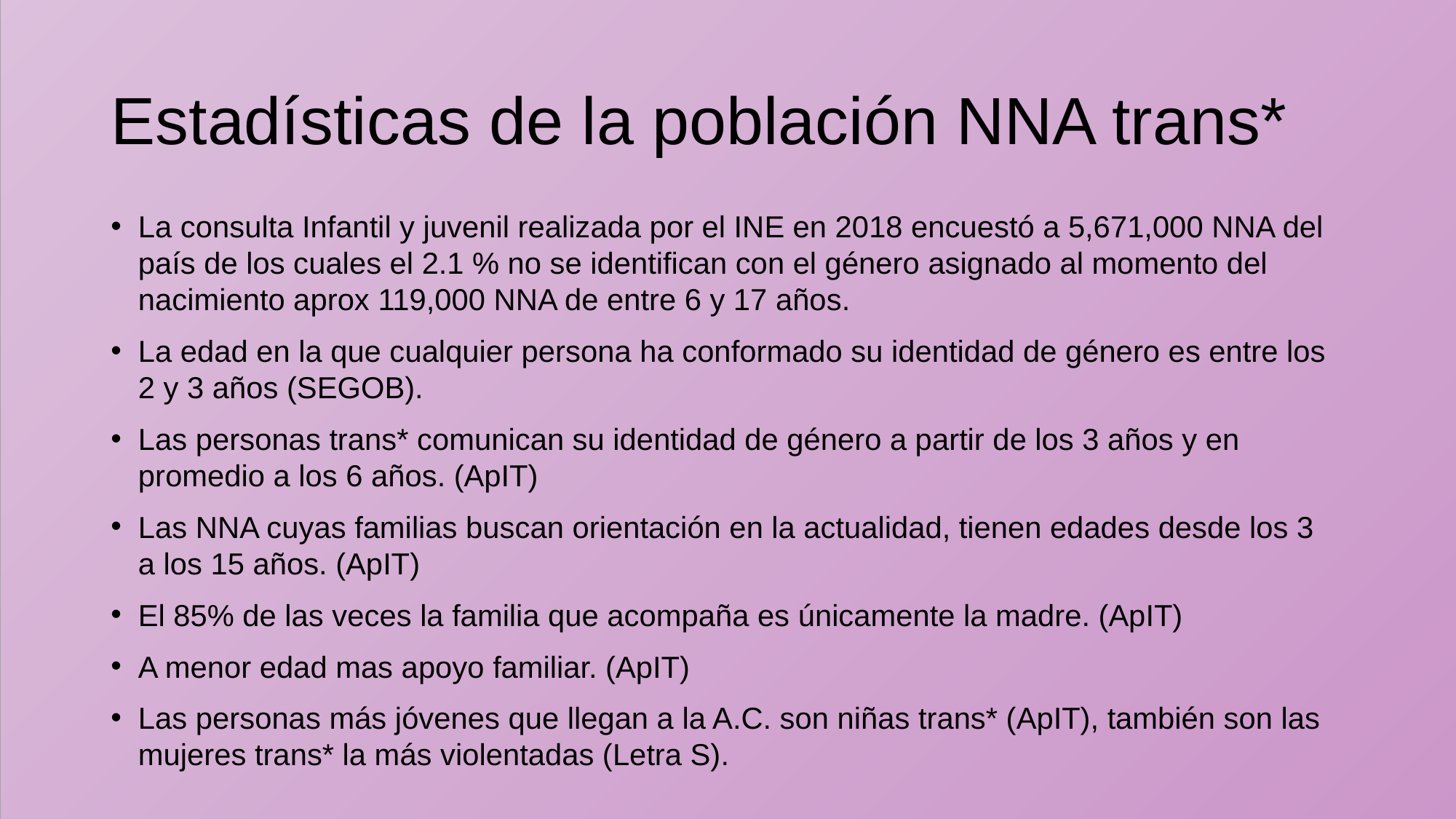

# Estadísticas de la población NNA trans*
La consulta Infantil y juvenil realizada por el INE en 2018 encuestó a 5,671,000 NNA del país de los cuales el 2.1 % no se identifican con el género asignado al momento del nacimiento aprox 119,000 NNA de entre 6 y 17 años.
La edad en la que cualquier persona ha conformado su identidad de género es entre los 2 y 3 años (SEGOB).
Las personas trans* comunican su identidad de género a partir de los 3 años y en promedio a los 6 años. (ApIT)
Las NNA cuyas familias buscan orientación en la actualidad, tienen edades desde los 3 a los 15 años. (ApIT)
El 85% de las veces la familia que acompaña es únicamente la madre. (ApIT)
A menor edad mas apoyo familiar. (ApIT)
Las personas más jóvenes que llegan a la A.C. son niñas trans* (ApIT), también son las mujeres trans* la más violentadas (Letra S).